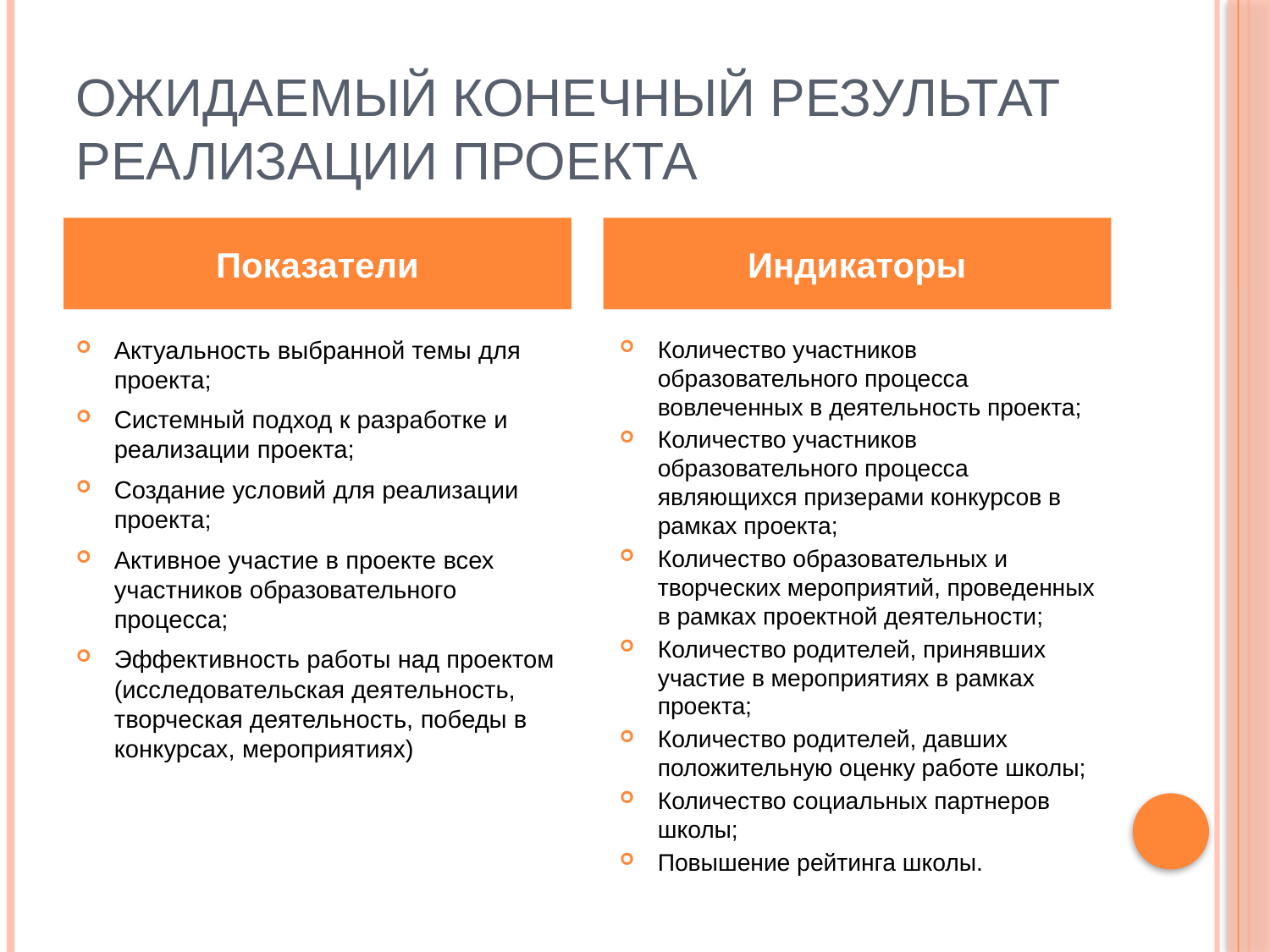

# Ожидаемый конечный результат реализации проекта
Показатели
Индикаторы
Актуальность выбранной темы для проекта;
Системный подход к разработке и реализации проекта;
Создание условий для реализации проекта;
Активное участие в проекте всех участников образовательного процесса;
Эффективность работы над проектом (исследовательская деятельность, творческая деятельность, победы в конкурсах, мероприятиях)

Количество участников образовательного процесса вовлеченных в деятельность проекта;
Количество участников образовательного процесса являющихся призерами конкурсов в рамках проекта;
Количество образовательных и творческих мероприятий, проведенных в рамках проектной деятельности;
Количество родителей, принявших участие в мероприятиях в рамках проекта;
Количество родителей, давших положительную оценку работе школы;
Количество социальных партнеров школы;
Повышение рейтинга школы.